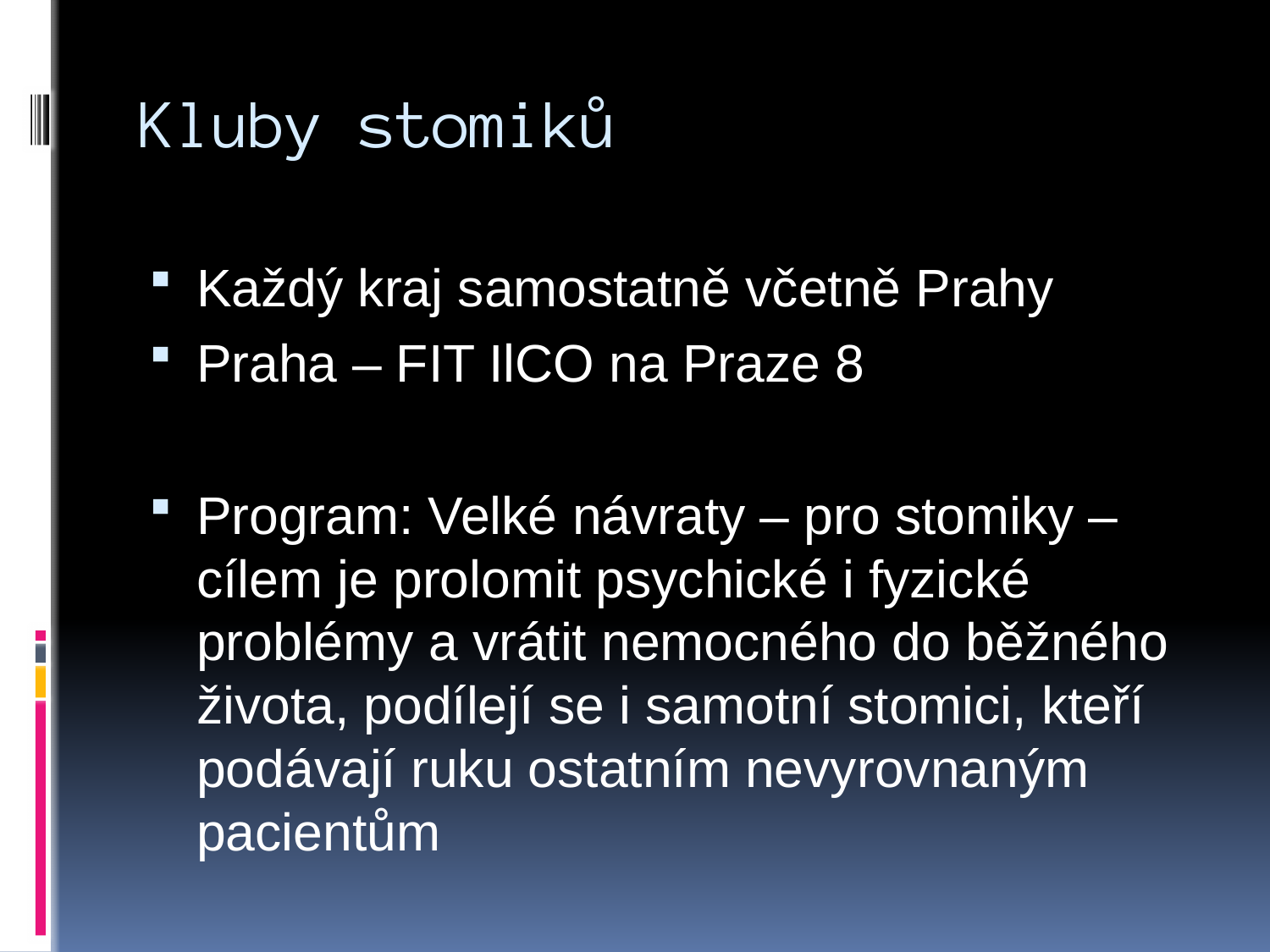

# Kluby stomiků
Každý kraj samostatně včetně Prahy
Praha – FIT IlCO na Praze 8

Program: Velké návraty – pro stomiky – cílem je prolomit psychické i fyzické problémy a vrátit nemocného do běžného života, podílejí se i samotní stomici, kteří podávají ruku ostatním nevyrovnaným pacientům